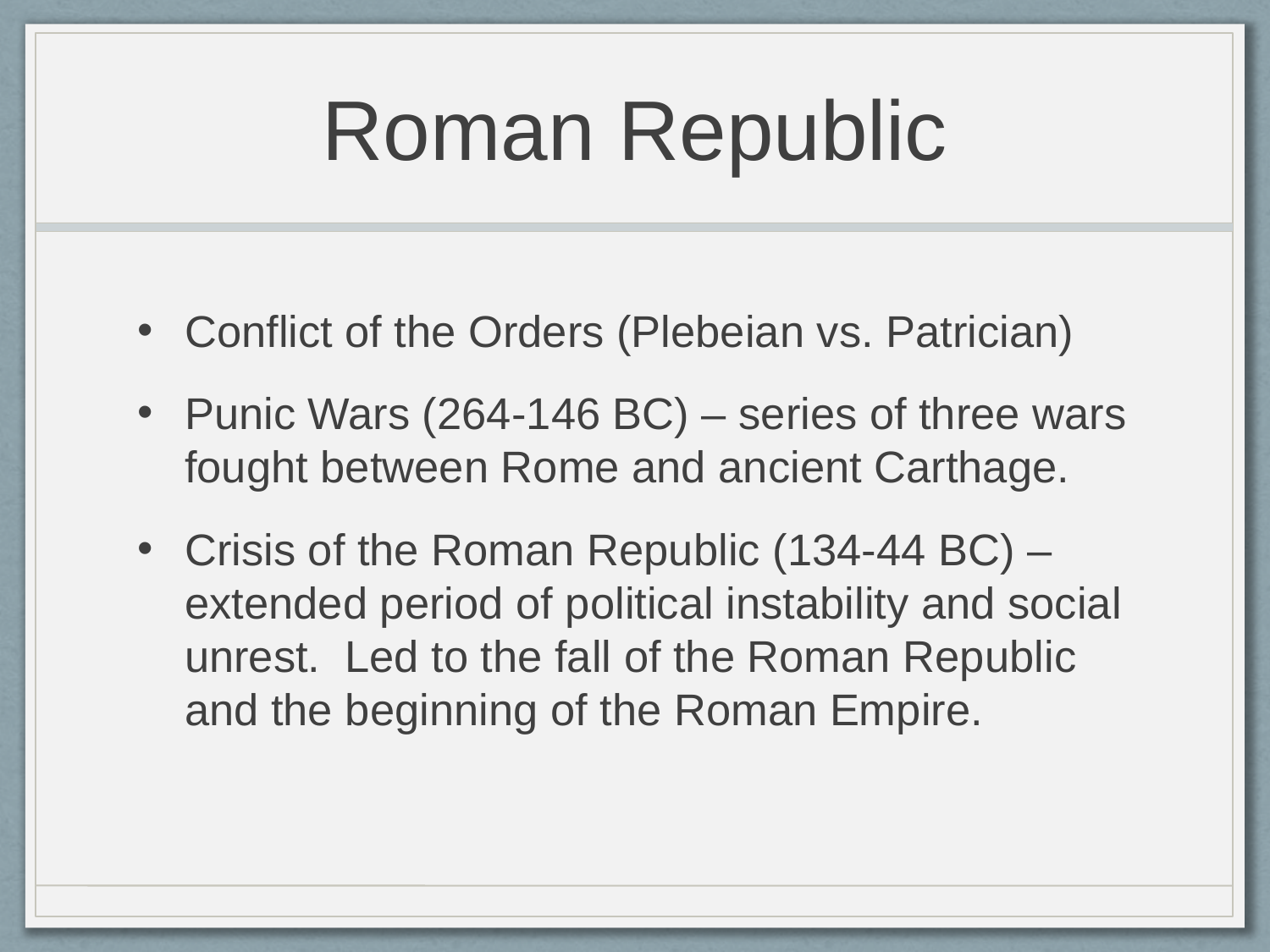

# Roman Republic
Conflict of the Orders (Plebeian vs. Patrician)
Punic Wars (264-146 BC) – series of three wars fought between Rome and ancient Carthage.
Crisis of the Roman Republic (134-44 BC) – extended period of political instability and social unrest.  Led to the fall of the Roman Republic and the beginning of the Roman Empire.